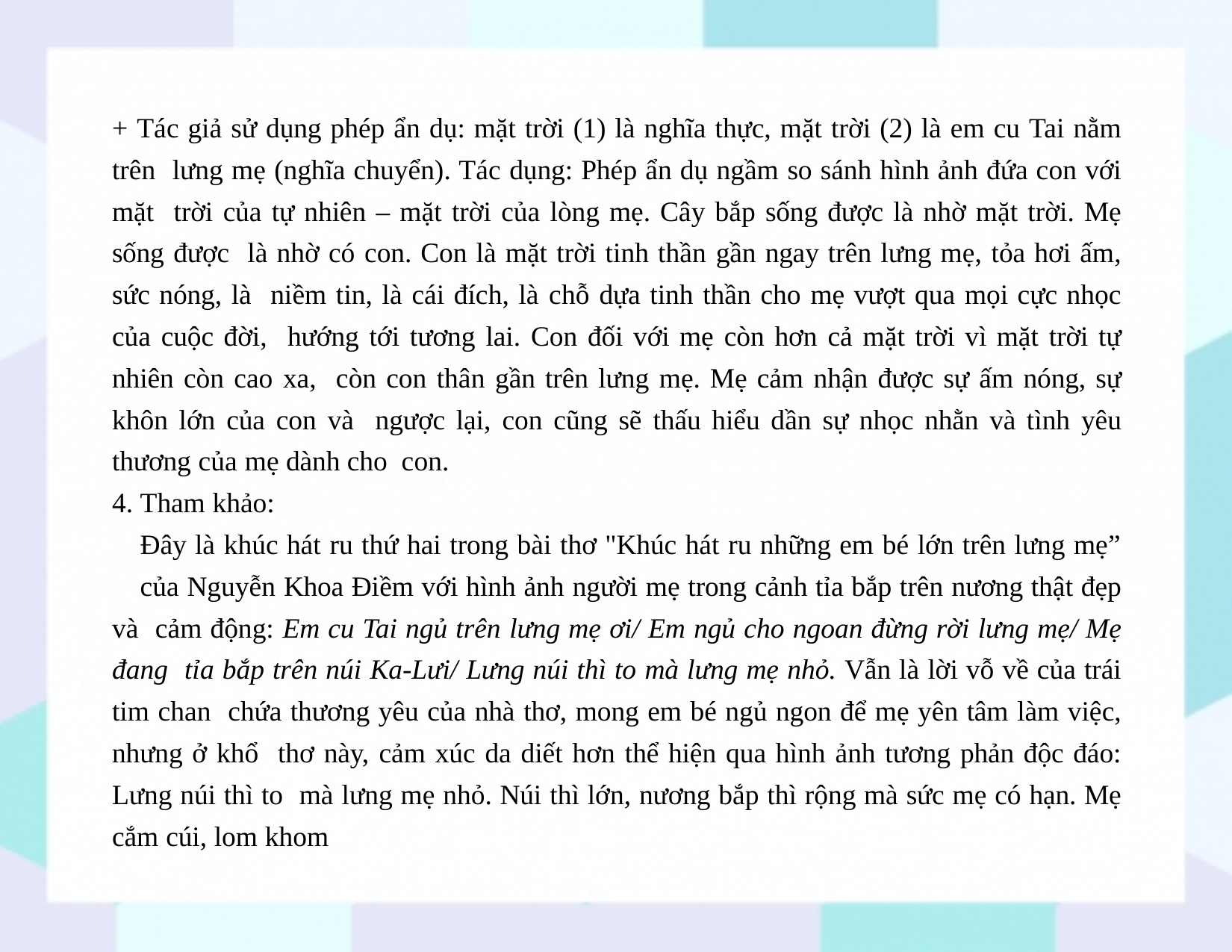

+ Tác giả sử dụng phép ẩn dụ: mặt trời (1) là nghĩa thực, mặt trời (2) là em cu Tai nằm trên  lưng mẹ (nghĩa chuyển). Tác dụng: Phép ẩn dụ ngầm so sánh hình ảnh đứa con với mặt  trời của tự nhiên – mặt trời của lòng mẹ. Cây bắp sống được là nhờ mặt trời. Mẹ sống được  là nhờ có con. Con là mặt trời tinh thần gần ngay trên lưng mẹ, tỏa hơi ấm, sức nóng, là  niềm tin, là cái đích, là chỗ dựa tinh thần cho mẹ vượt qua mọi cực nhọc của cuộc đời,  hướng tới tương lai. Con đối với mẹ còn hơn cả mặt trời vì mặt trời tự nhiên còn cao xa,  còn con thân gần trên lưng mẹ. Mẹ cảm nhận được sự ấm nóng, sự khôn lớn của con và  ngược lại, con cũng sẽ thấu hiểu dần sự nhọc nhằn và tình yêu thương của mẹ dành cho  con.
4. Tham khảo:
Đây là khúc hát ru thứ hai trong bài thơ "Khúc hát ru những em bé lớn trên lưng mẹ”
của Nguyễn Khoa Điềm với hình ảnh người mẹ trong cảnh tỉa bắp trên nương thật đẹp và  cảm động: Em cu Tai ngủ trên lưng mẹ ơi/ Em ngủ cho ngoan đừng rời lưng mẹ/ Mẹ đang  tỉa bắp trên núi Ka-Lưi/ Lưng núi thì to mà lưng mẹ nhỏ. Vẫn là lời vỗ về của trái tim chan  chứa thương yêu của nhà thơ, mong em bé ngủ ngon để mẹ yên tâm làm việc, nhưng ở khổ  thơ này, cảm xúc da diết hơn thể hiện qua hình ảnh tương phản độc đáo: Lưng núi thì to  mà lưng mẹ nhỏ. Núi thì lớn, nương bắp thì rộng mà sức mẹ có hạn. Mẹ cắm cúi, lom khom